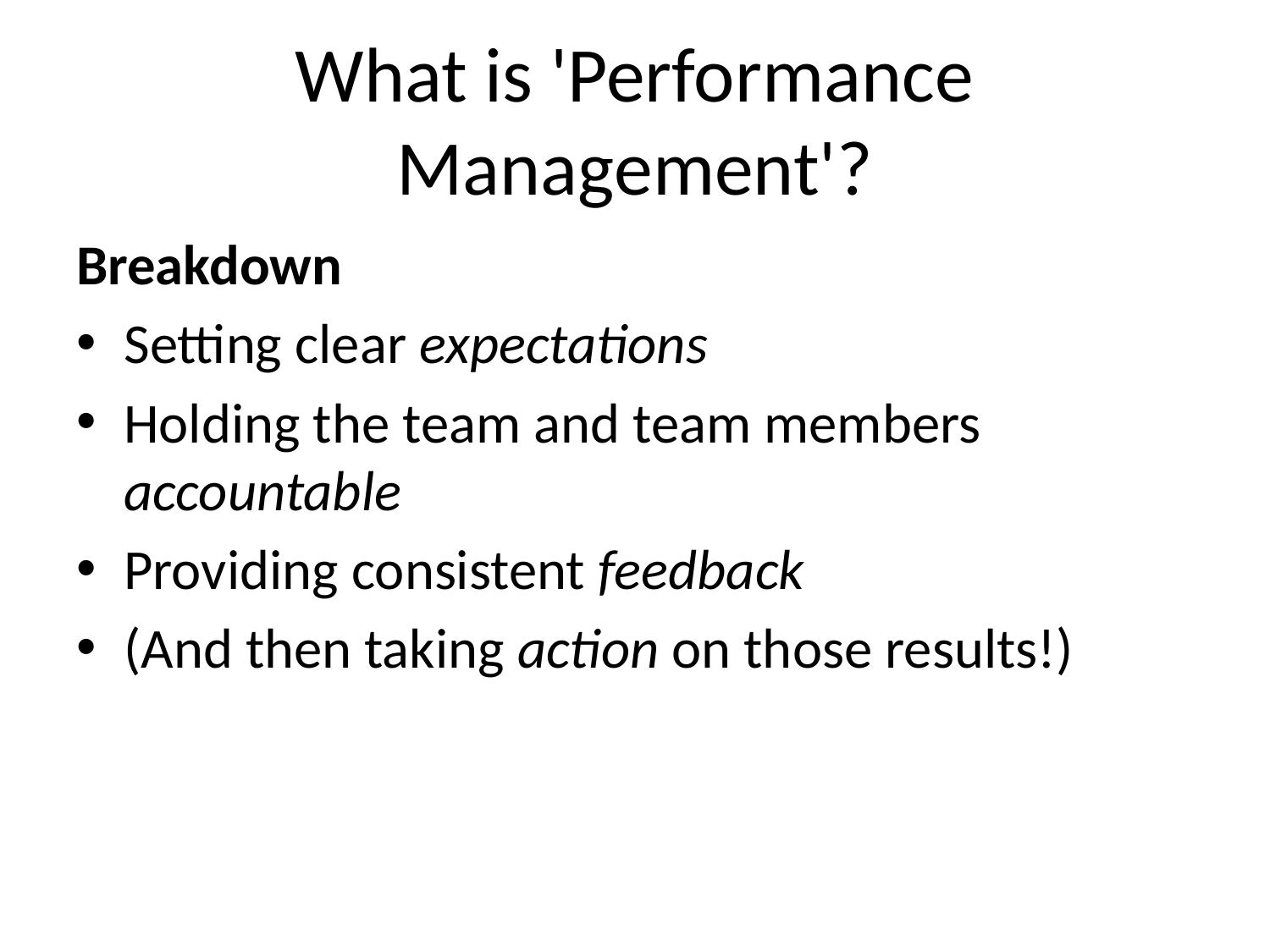

# What is 'Performance Management'?
Breakdown
Setting clear expectations
Holding the team and team members accountable
Providing consistent feedback
(And then taking action on those results!)